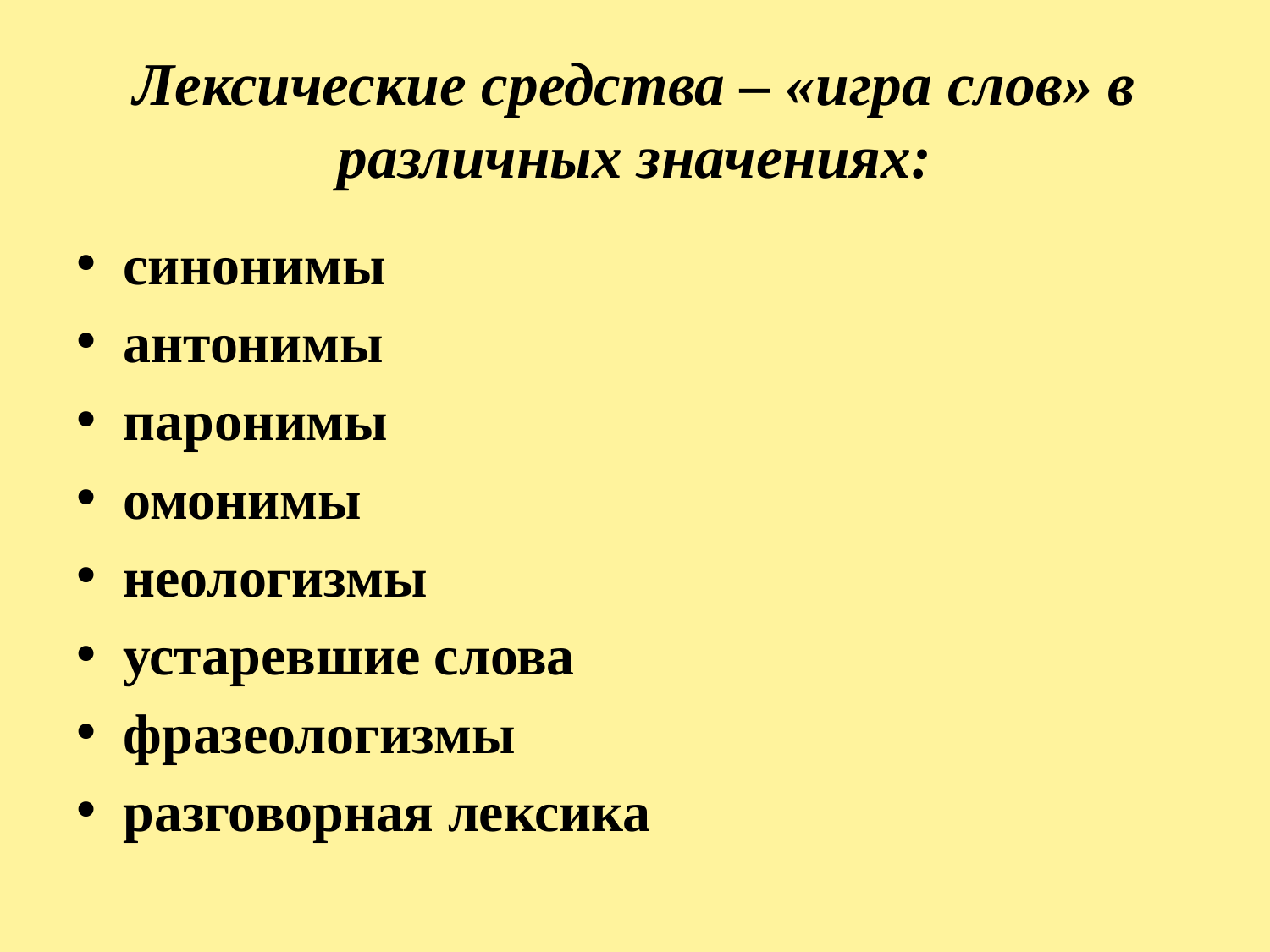

# Лексические средства – «игра слов» в различных значениях:
синонимы
антонимы
паронимы
омонимы
неологизмы
устаревшие слова
фразеологизмы
разговорная лексика